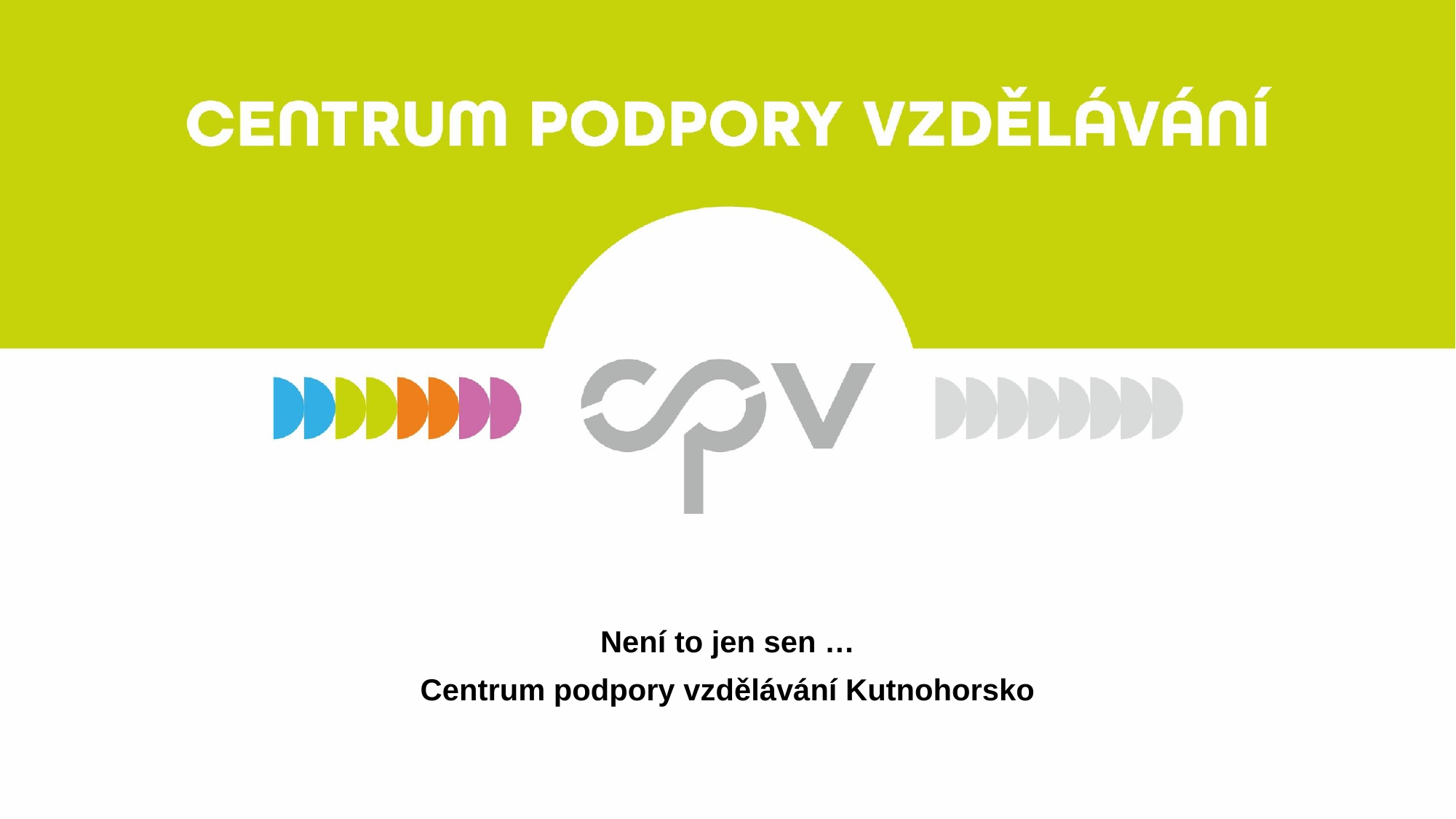

Není to jen sen …
Centrum podpory vzdělávání Kutnohorsko